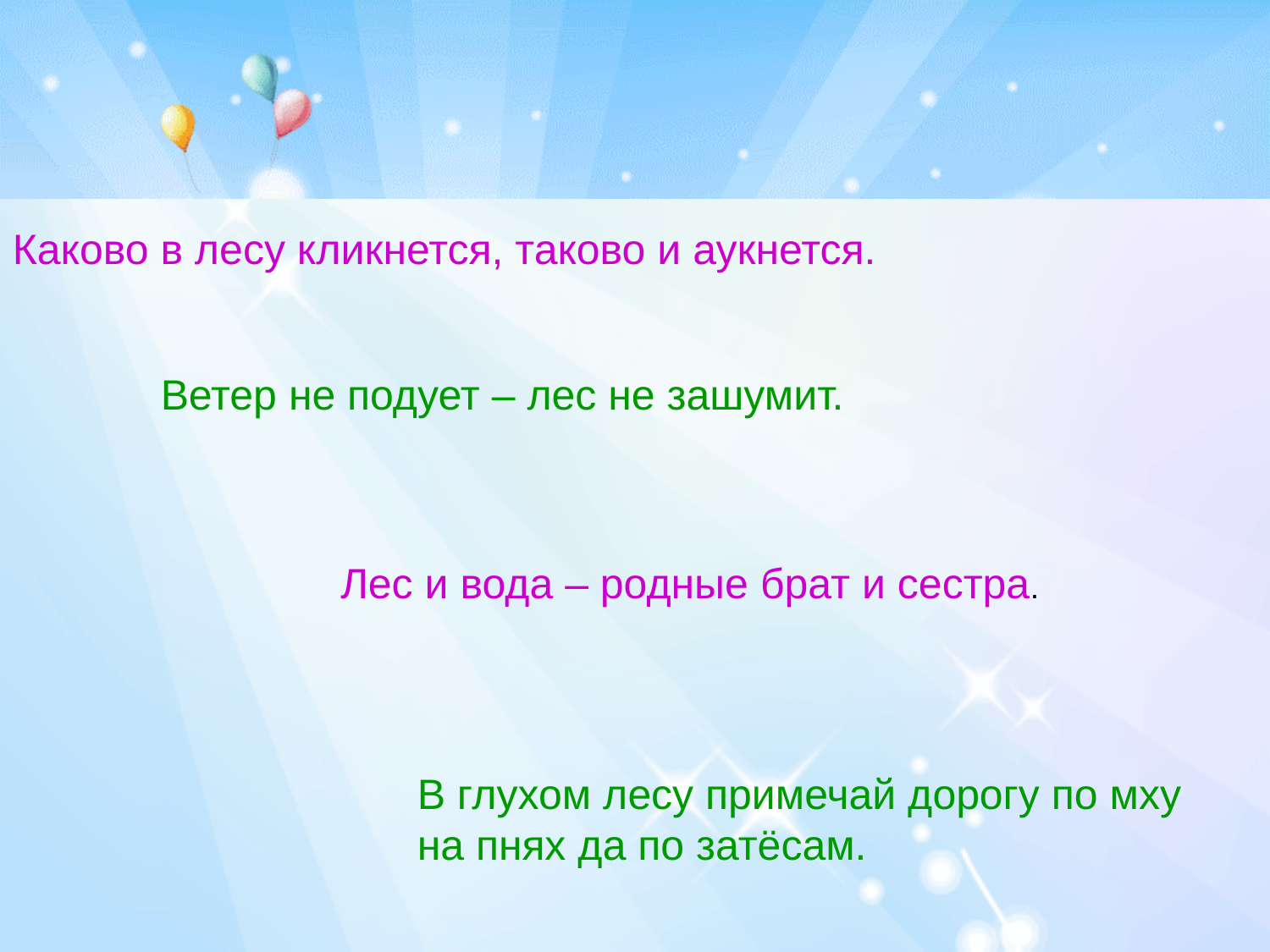

Каково в лесу кликнется, таково и аукнется.
Ветер не подует – лес не зашумит.
Лес и вода – родные брат и сестра.
В глухом лесу примечай дорогу по мху на пнях да по затёсам.